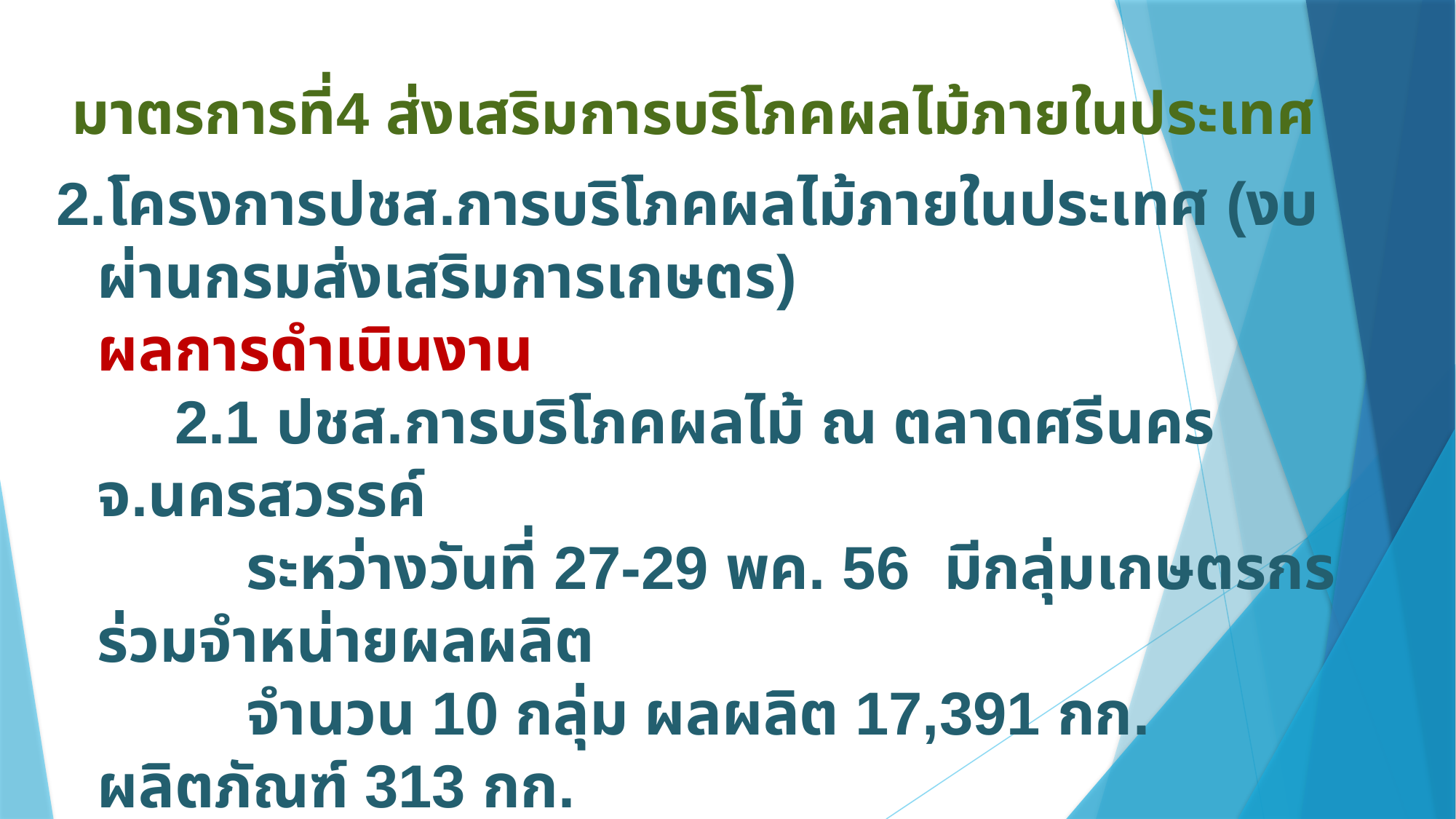

# มาตรการที่4 ส่งเสริมการบริโภคผลไม้ภายในประเทศ
2.โครงการปชส.การบริโภคผลไม้ภายในประเทศ (งบผ่านกรมส่งเสริมการเกษตร)
	ผลการดำเนินงาน
       2.1 ปชส.การบริโภคผลไม้ ณ ตลาดศรีนคร จ.นครสวรรค์
            ระหว่างวันที่ 27-29 พค. 56  มีกลุ่มเกษตรกรร่วมจำหน่ายผลผลิต
            จำนวน 10 กลุ่ม ผลผลิต 17,391 กก. ผลิตภัณฑ์ 313 กก.
            มูลค่าการจำหน่าย  857,120 บาท มีคู่ค้าเจรจาธุรกิจ 9 ราย